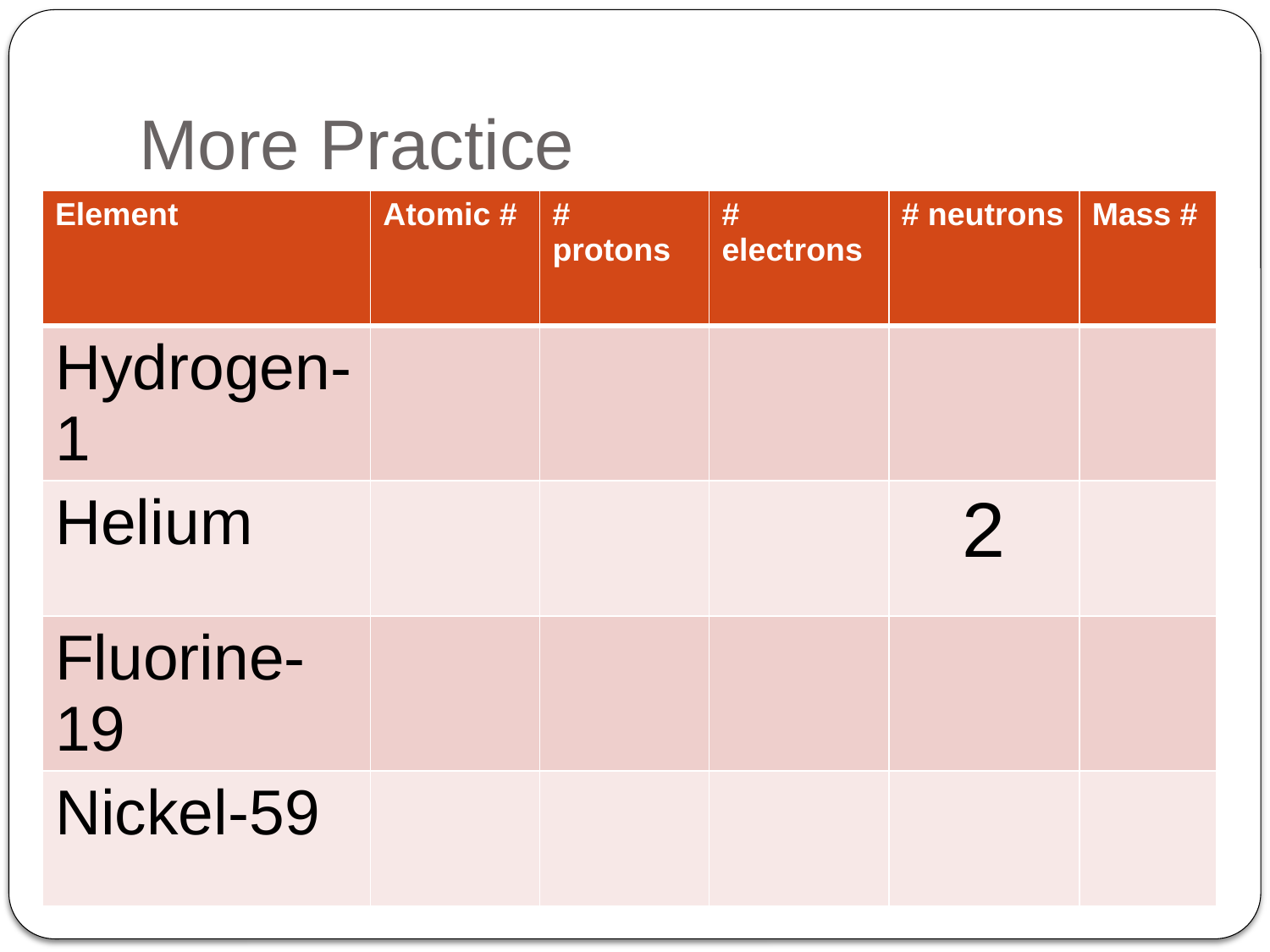

# More Practice
| Element | Atomic # | # protons | # electrons | # neutrons | Mass # |
| --- | --- | --- | --- | --- | --- |
| Hydrogen-1 |  |  |  |  |  |
| Helium |  |  |  | 2 |  |
| Fluorine-19 |  |  |  |  |  |
| Nickel-59 |  |  |  |  |  |